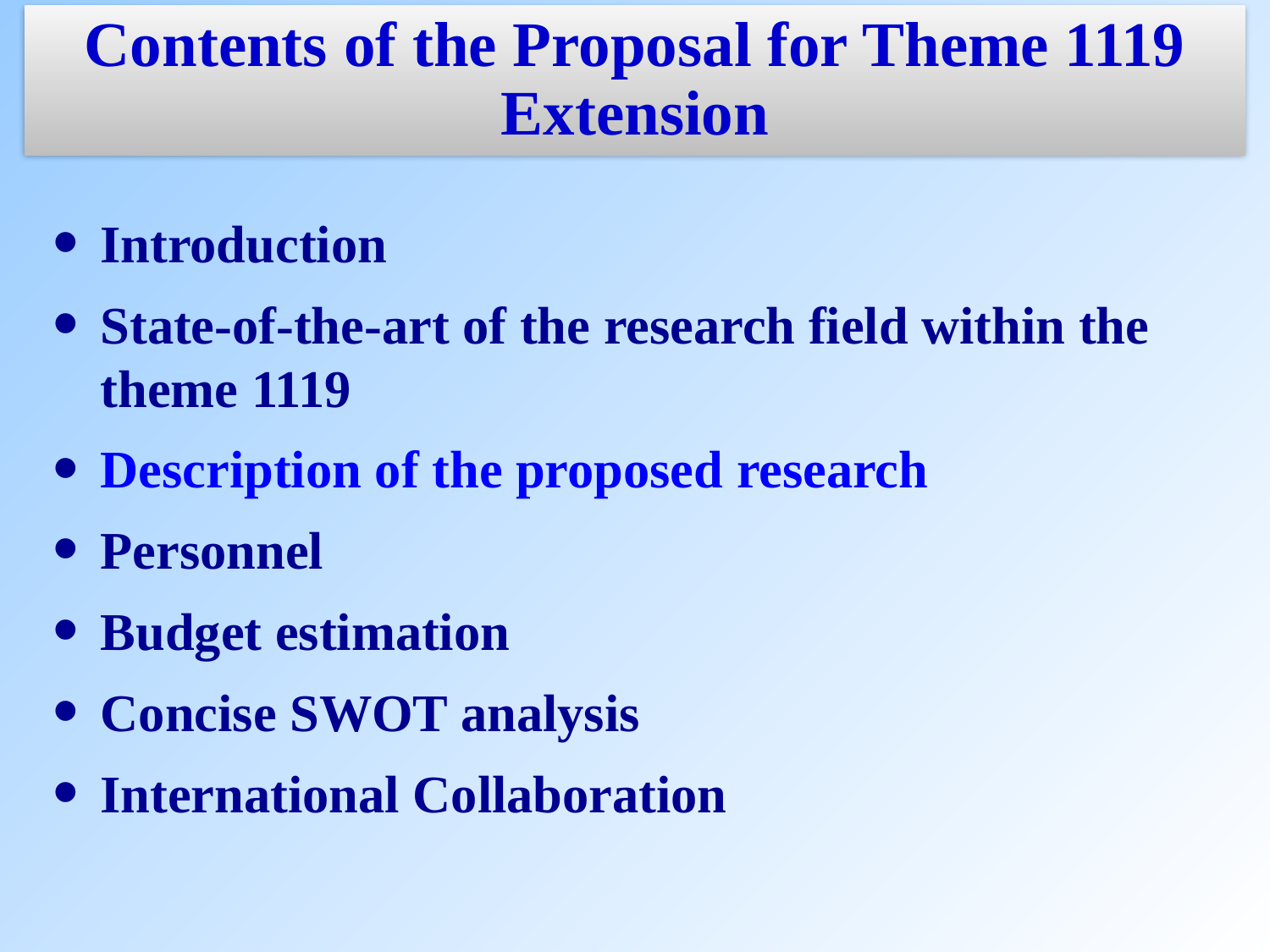

Contents of the Proposal for Theme 1119 Extension
Introduction
State-of-the-art of the research field within the theme 1119
Description of the proposed research
Personnel
Budget estimation
Concise SWOT analysis
International Collaboration